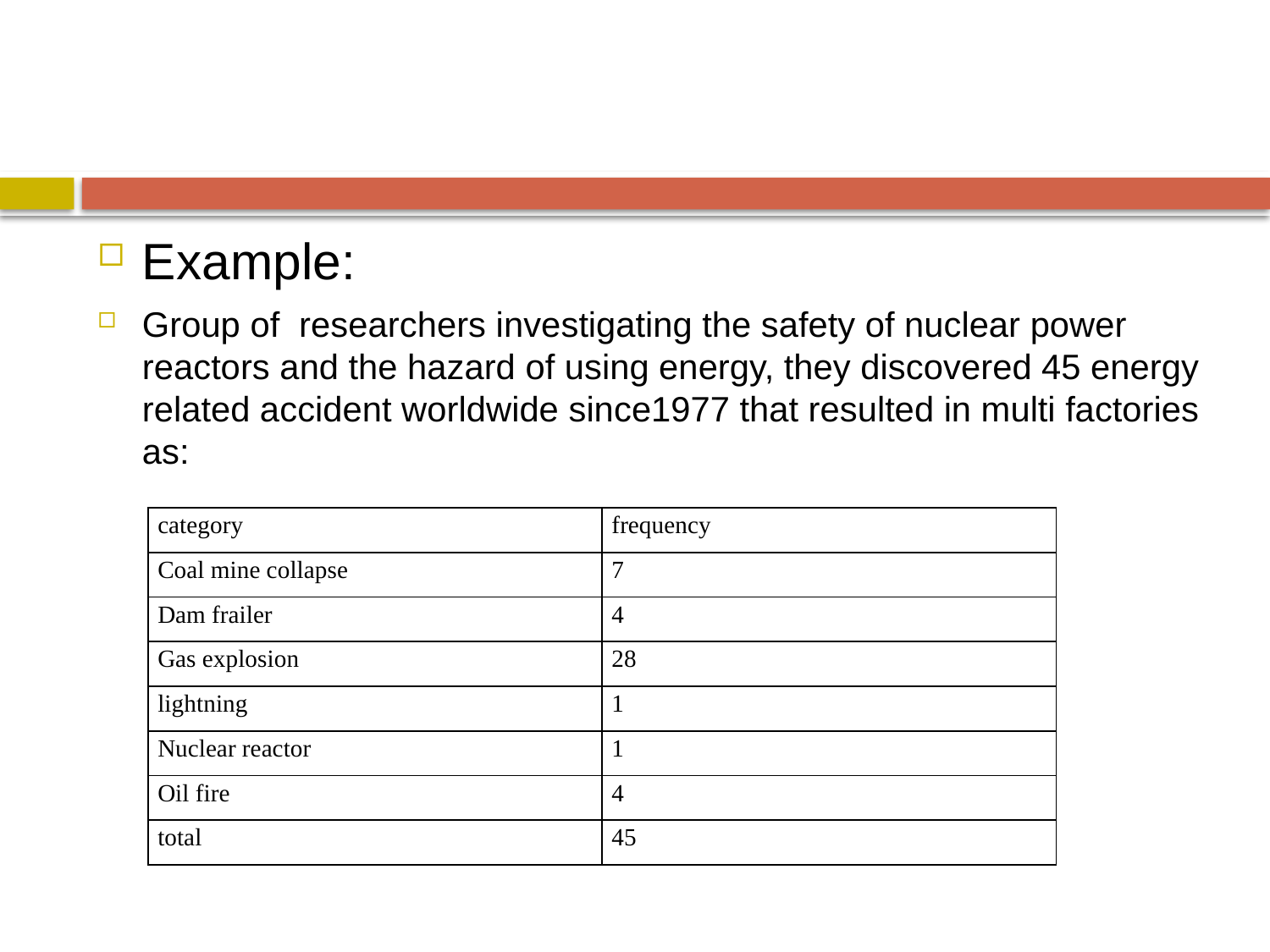

#
Example:
Group of  researchers investigating the safety of nuclear power reactors and the hazard of using energy, they discovered 45 energy related accident worldwide since1977 that resulted in multi factories as:

| category | frequency |
| --- | --- |
| Coal mine collapse | 7 |
| Dam frailer | 4 |
| Gas explosion | 28 |
| lightning | 1 |
| Nuclear reactor | 1 |
| Oil fire | 4 |
| total | 45 |